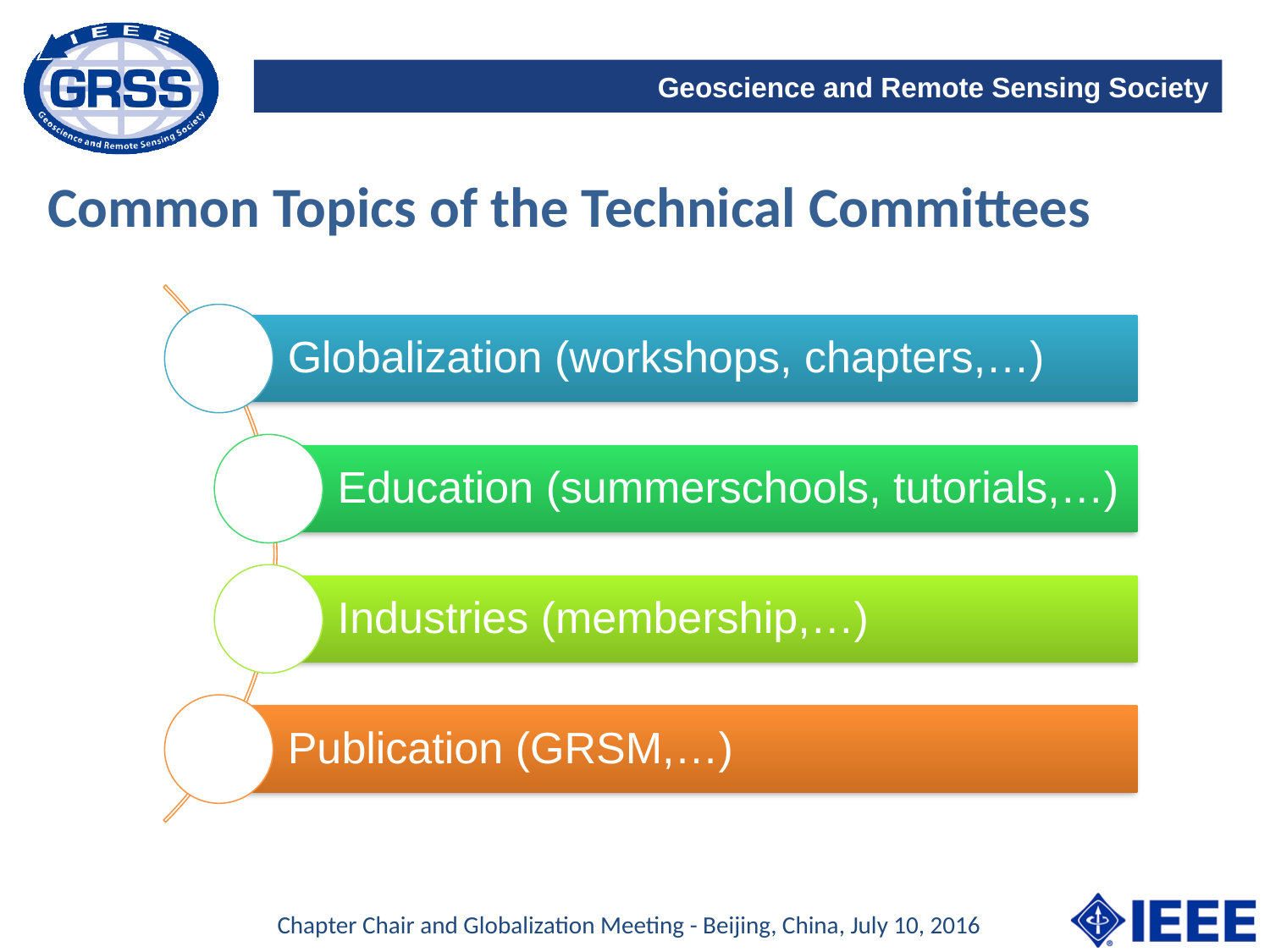

Common Topics of the Technical Committees
Globalization (workshops, chapters,…)
Education (summerschools, tutorials,…)
Industries (membership,…)
Publication (GRSM,…)
Chapter Chair and Globalization Meeting - Beijing, China, July 10, 2016